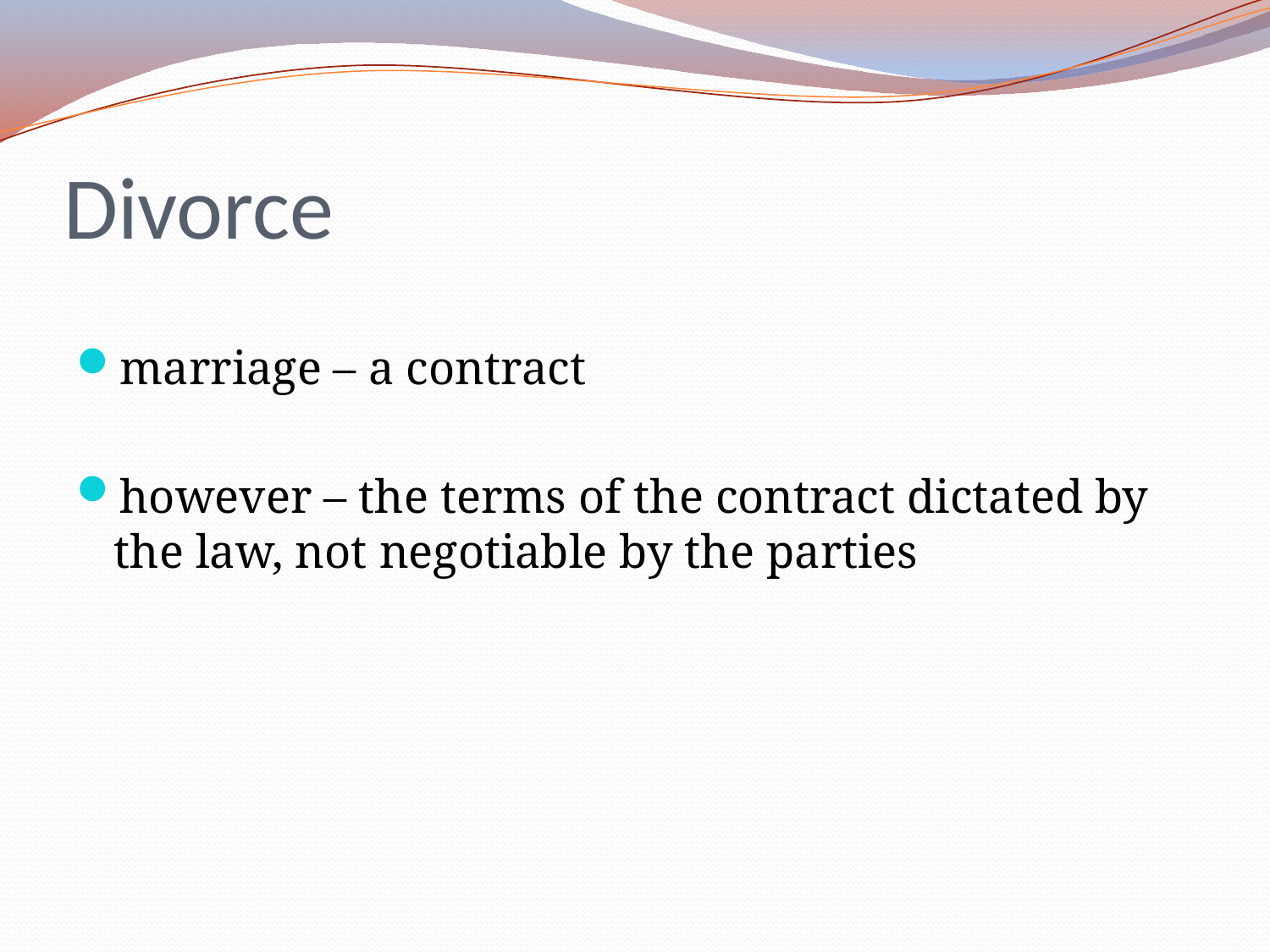

# Divorce

marriage – a contract

however – the terms of the contract dictated by the law, not negotiable by the parties